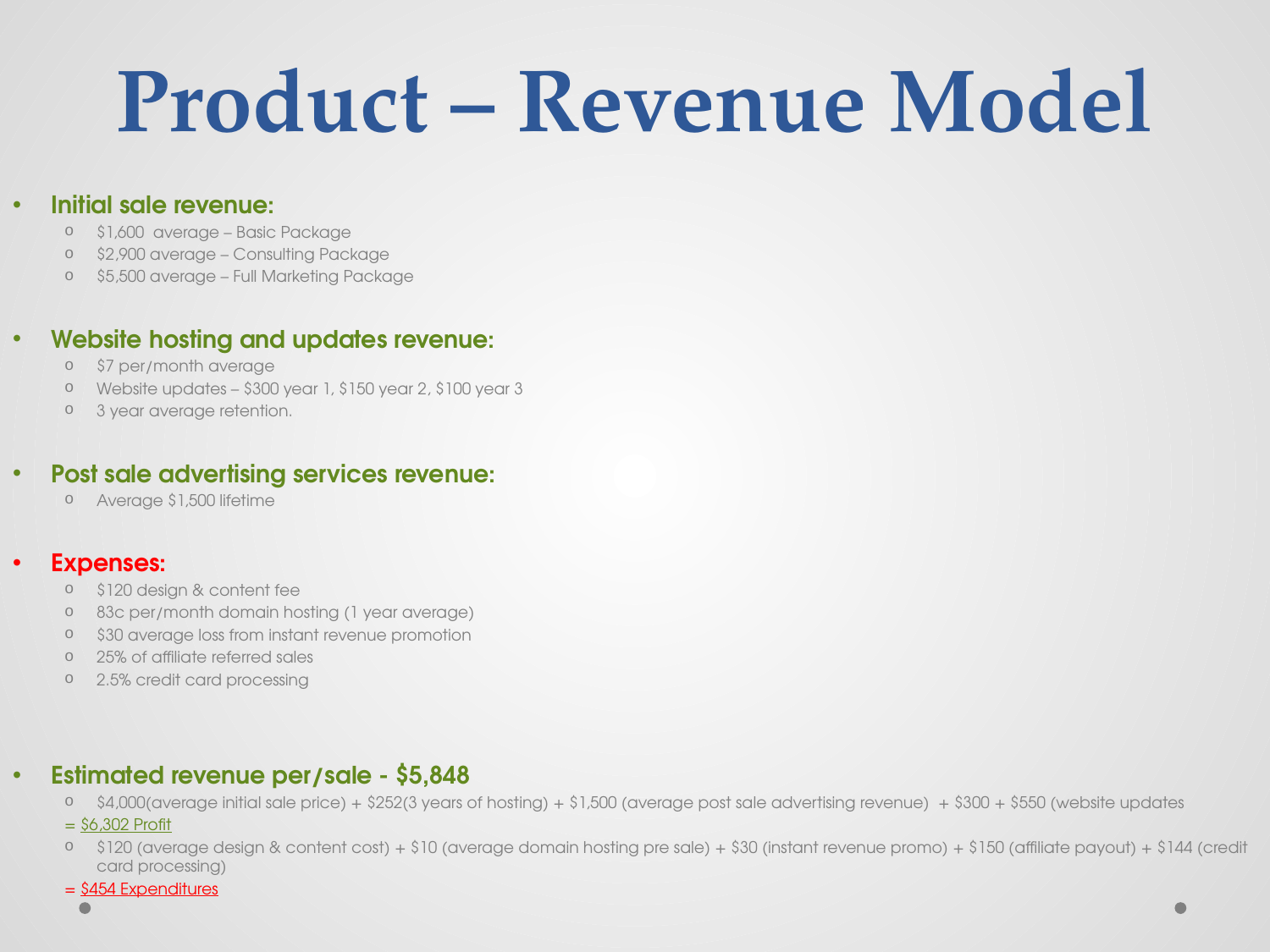

# Product – Revenue Model
Initial sale revenue:
$1,600  average – Basic Package
$2,900 average – Consulting Package
$5,500 average – Full Marketing Package

Website hosting and updates revenue:
$7 per/month average
Website updates – $300 year 1, $150 year 2, $100 year 3
3 year average retention.

Post sale advertising services revenue:
Average $1,500 lifetime

Expenses:
$120 design & content fee
83c per/month domain hosting (1 year average)
$30 average loss from instant revenue promotion
25% of affiliate referred sales
2.5% credit card processing

Estimated revenue per/sale - $5,848
$4,000(average initial sale price) + $252(3 years of hosting) + $1,500 (average post sale advertising revenue)  + $300 + $550 (website updates
= $6,302 Profit
$120 (average design & content cost) + $10 (average domain hosting pre sale) + $30 (instant revenue promo) + $150 (affiliate payout) + $144 (credit card processing)
= $454 Expenditures